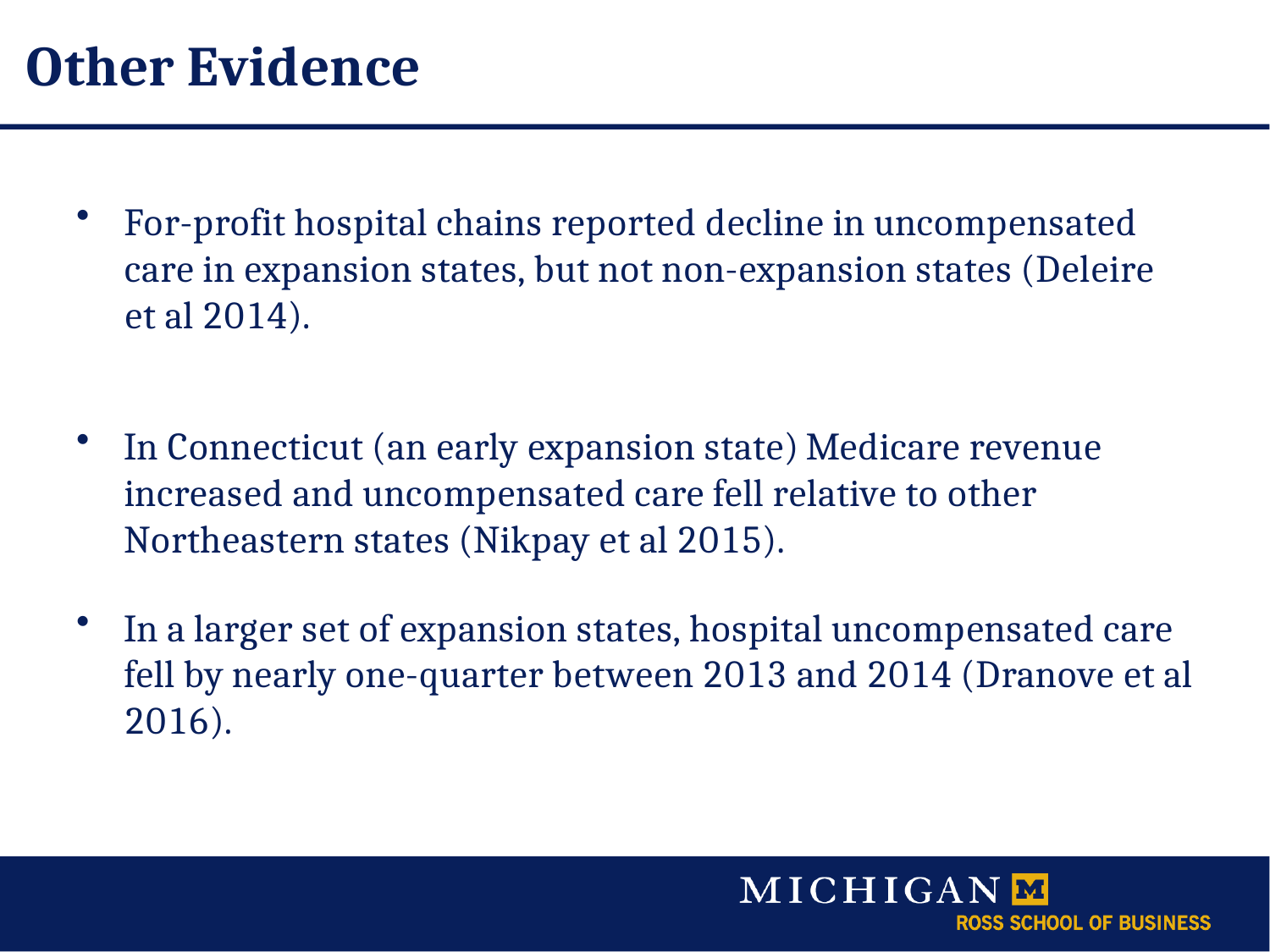

# Other Evidence
For-profit hospital chains reported decline in uncompensated care in expansion states, but not non-expansion states (Deleire et al 2014).

In Connecticut (an early expansion state) Medicare revenue increased and uncompensated care fell relative to other Northeastern states (Nikpay et al 2015).

In a larger set of expansion states, hospital uncompensated care fell by nearly one-quarter between 2013 and 2014 (Dranove et al 2016).